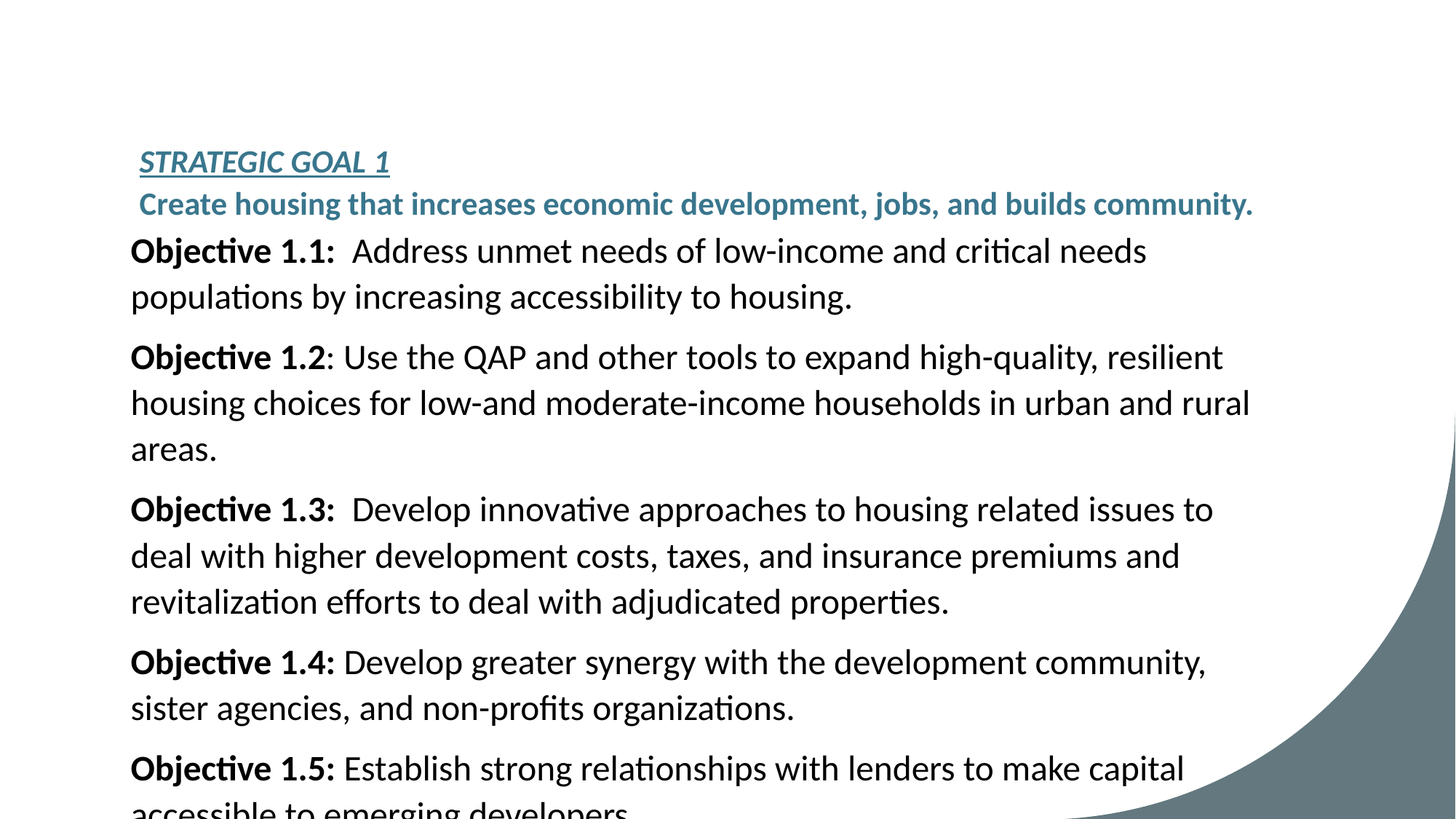

# STRATEGIC GOAL 1 Create housing that increases economic development, jobs, and builds community.
Objective 1.1:  Address unmet needs of low-income and critical needs populations by increasing accessibility to housing.
Objective 1.2: Use the QAP and other tools to expand high-quality, resilient housing choices for low-and moderate-income households in urban and rural areas.
Objective 1.3:  Develop innovative approaches to housing related issues to deal with higher development costs, taxes, and insurance premiums and revitalization efforts to deal with adjudicated properties.
Objective 1.4: Develop greater synergy with the development community, sister agencies, and non-profits organizations.
Objective 1.5: Establish strong relationships with lenders to make capital accessible to emerging developers.